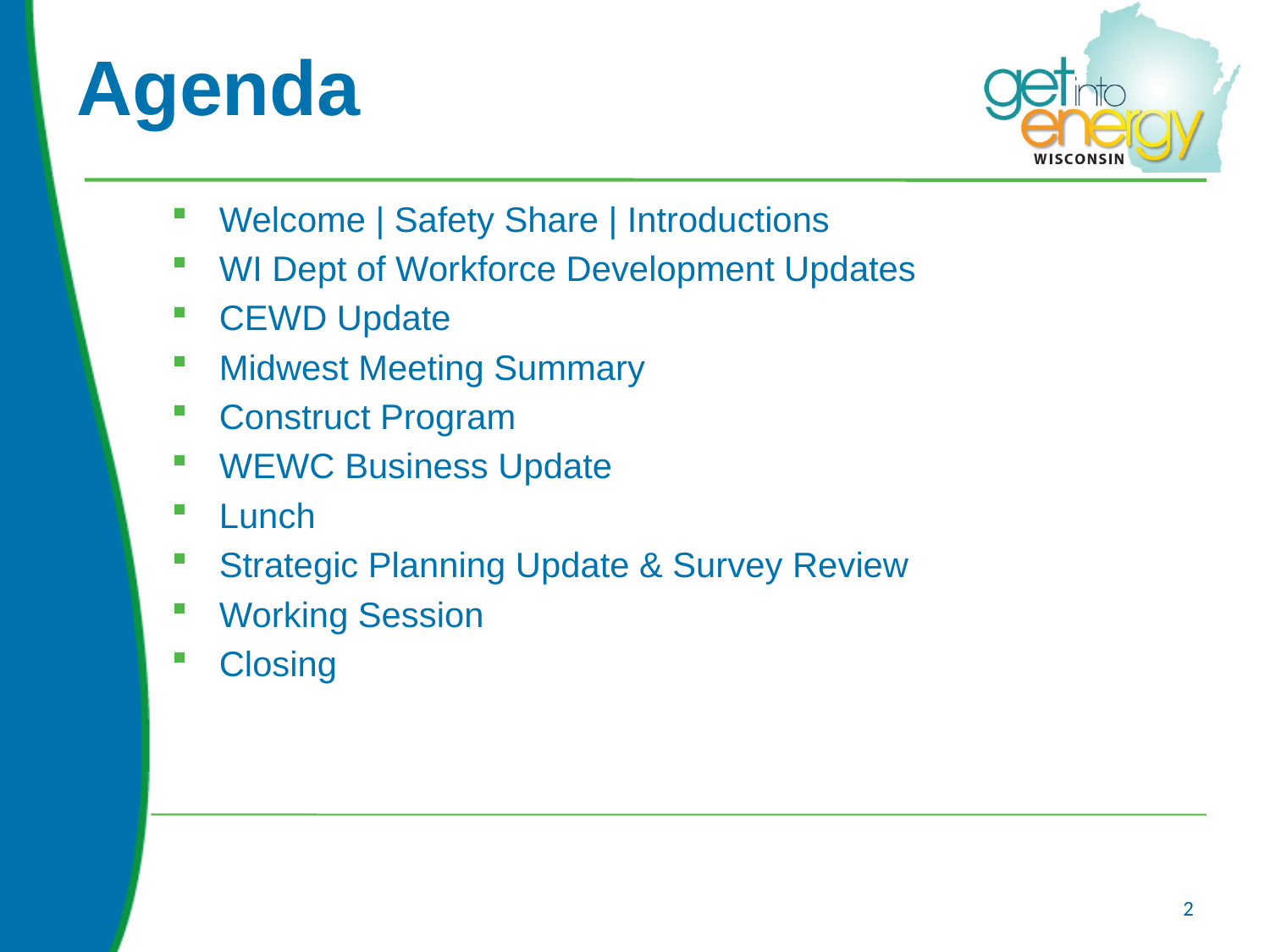

# Agenda
Welcome | Safety Share | Introductions
WI Dept of Workforce Development Updates
CEWD Update
Midwest Meeting Summary
Construct Program
WEWC Business Update
Lunch
Strategic Planning Update & Survey Review
Working Session
Closing
2